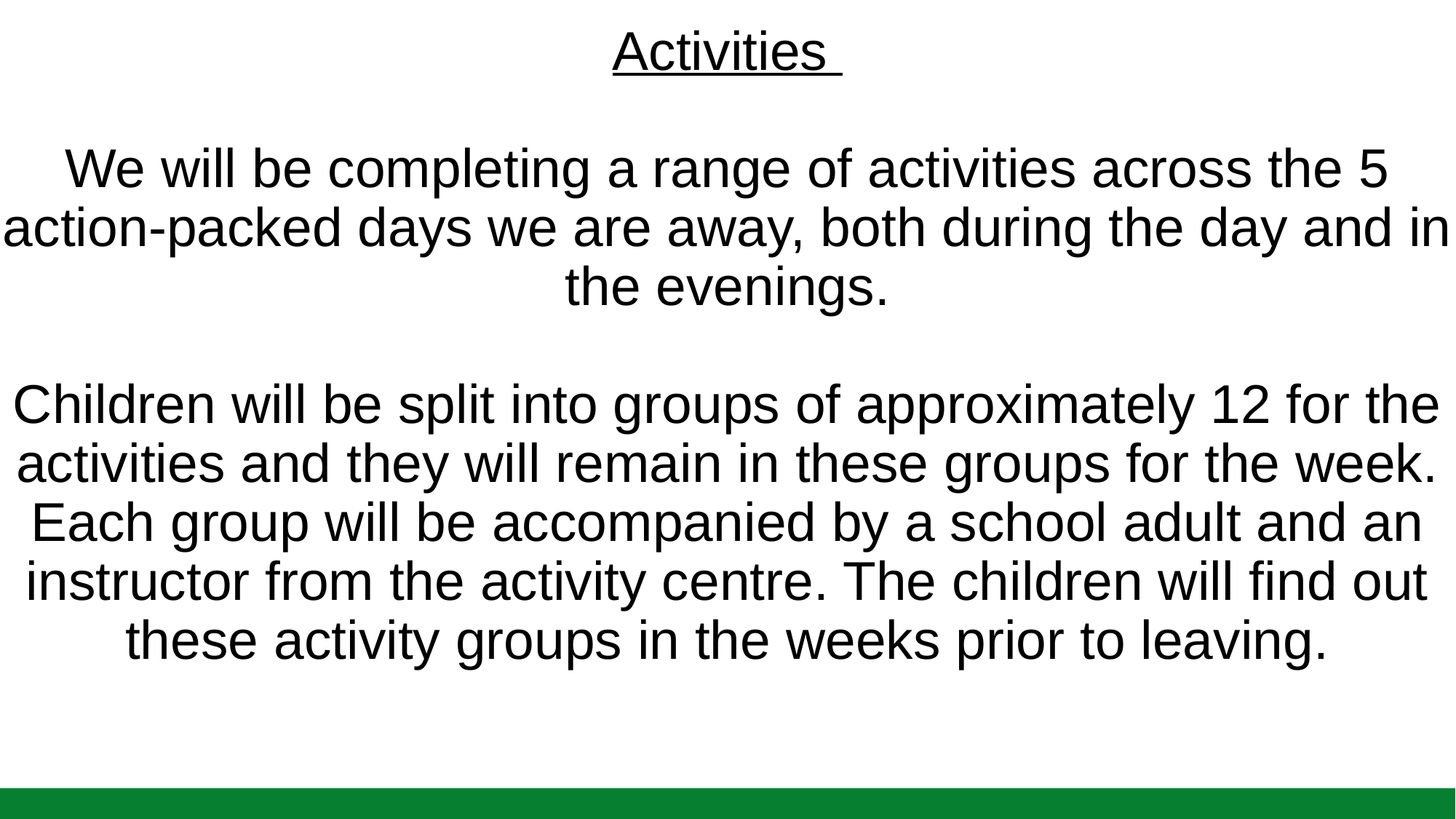

Activities
We will be completing a range of activities across the 5 action-packed days we are away, both during the day and in the evenings.

Children will be split into groups of approximately 12 for the activities and they will remain in these groups for the week. Each group will be accompanied by a school adult and an instructor from the activity centre. The children will find out these activity groups in the weeks prior to leaving.